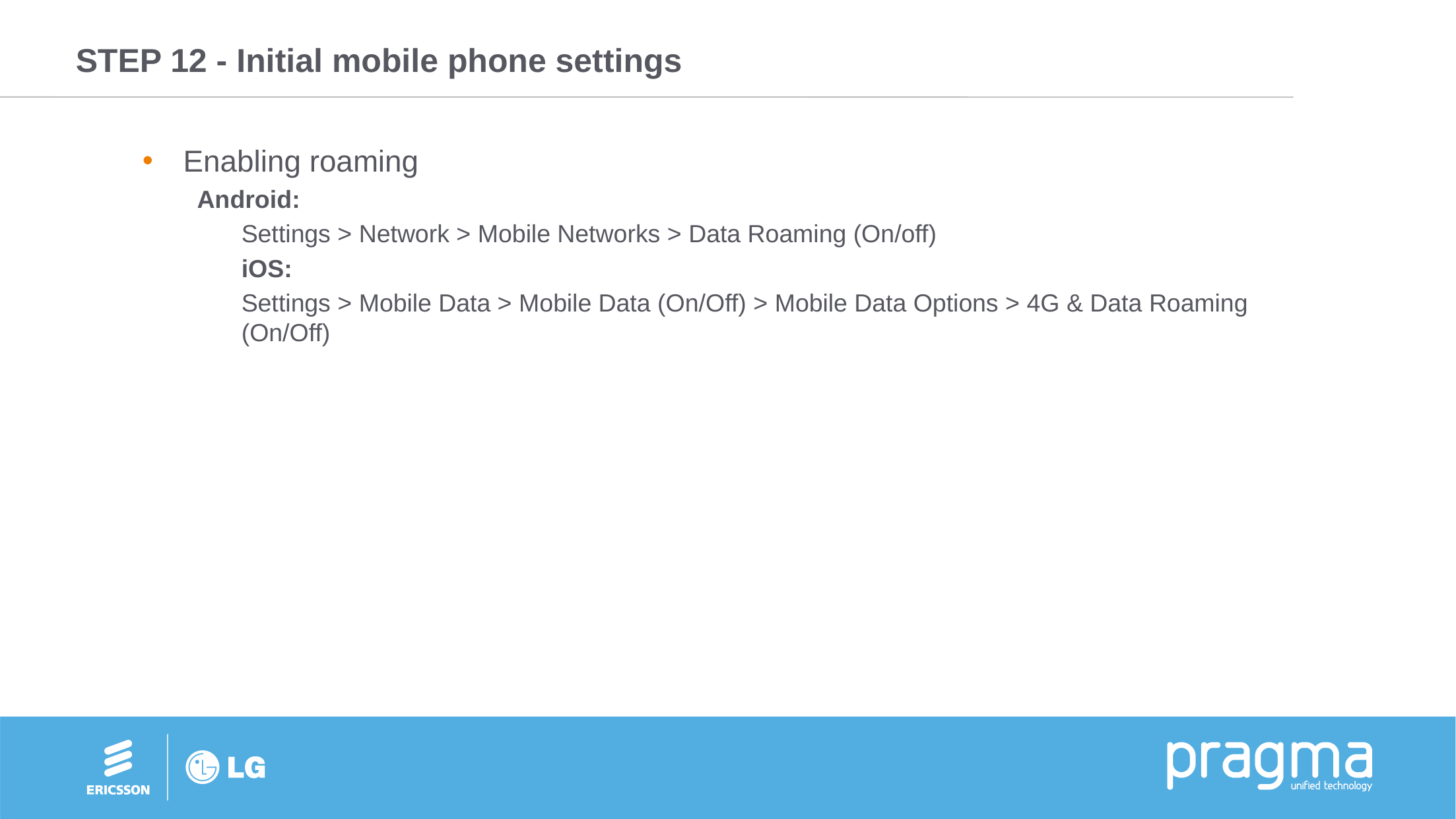

# STEP 12 - Initial mobile phone settings
Enabling roaming
Android:
	Settings > Network > Mobile Networks > Data Roaming (On/off)
	iOS:
	Settings > Mobile Data > Mobile Data (On/Off) > Mobile Data Options > 4G & Data Roaming 	(On/Off)